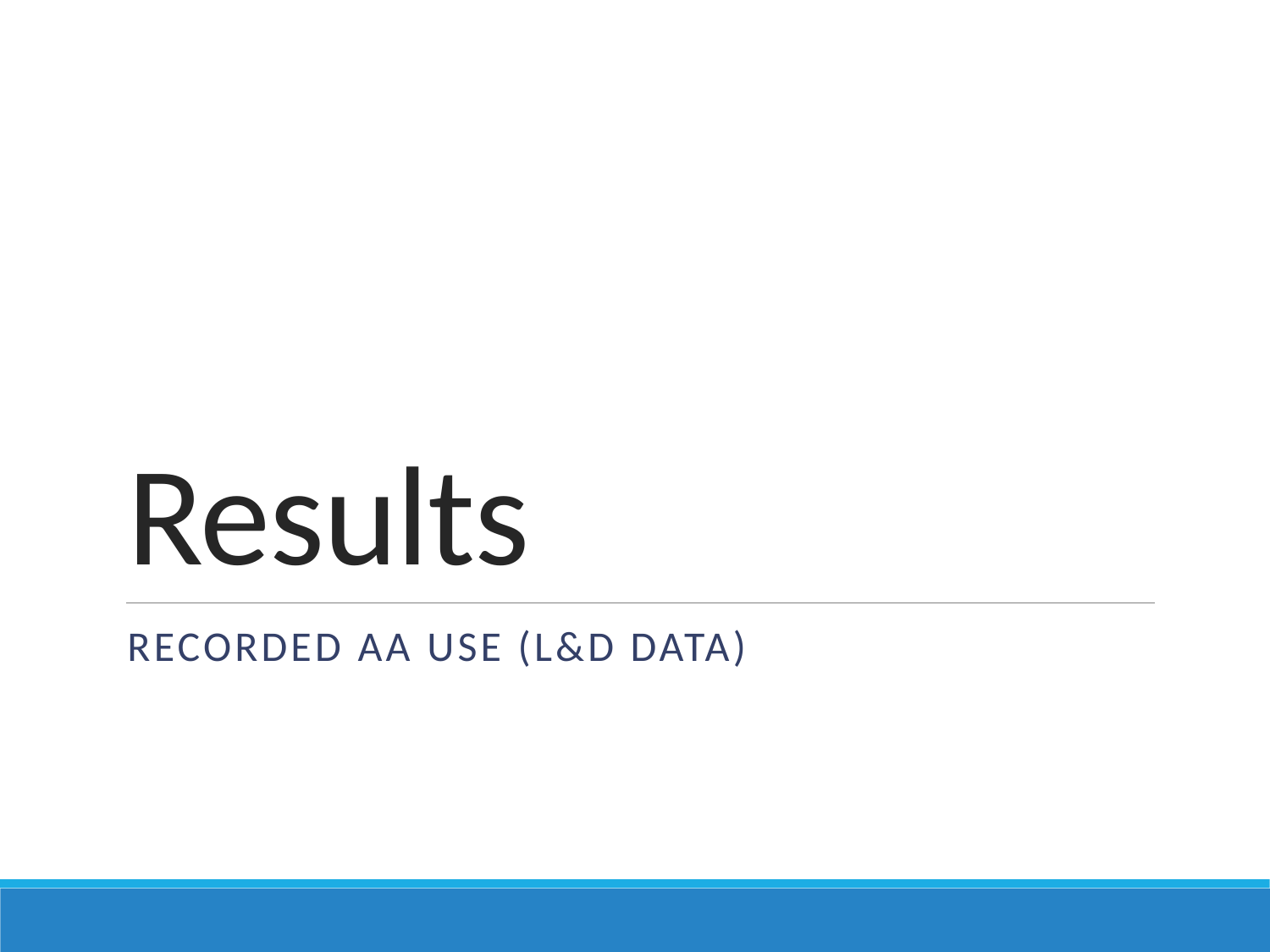

# Results
Recorded AA Use (L&D data)